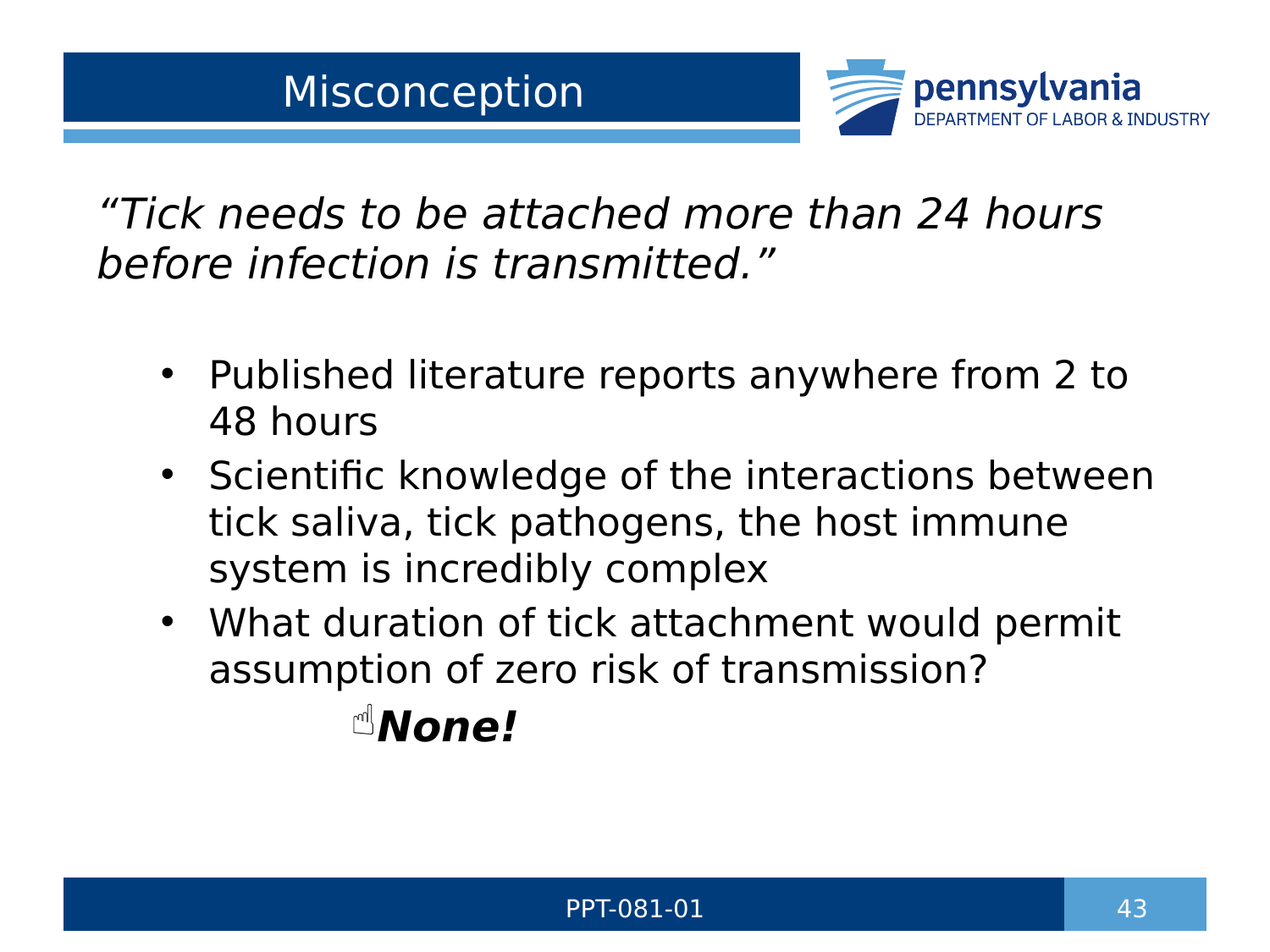

# Misconception
“Tick needs to be attached more than 24 hours before infection is transmitted.”

Published literature reports anywhere from 2 to 48 hours
Scientific knowledge of the interactions between tick saliva, tick pathogens, the host immune system is incredibly complex
What duration of tick attachment would permit assumption of zero risk of transmission?
None!
PPT-081-01
43